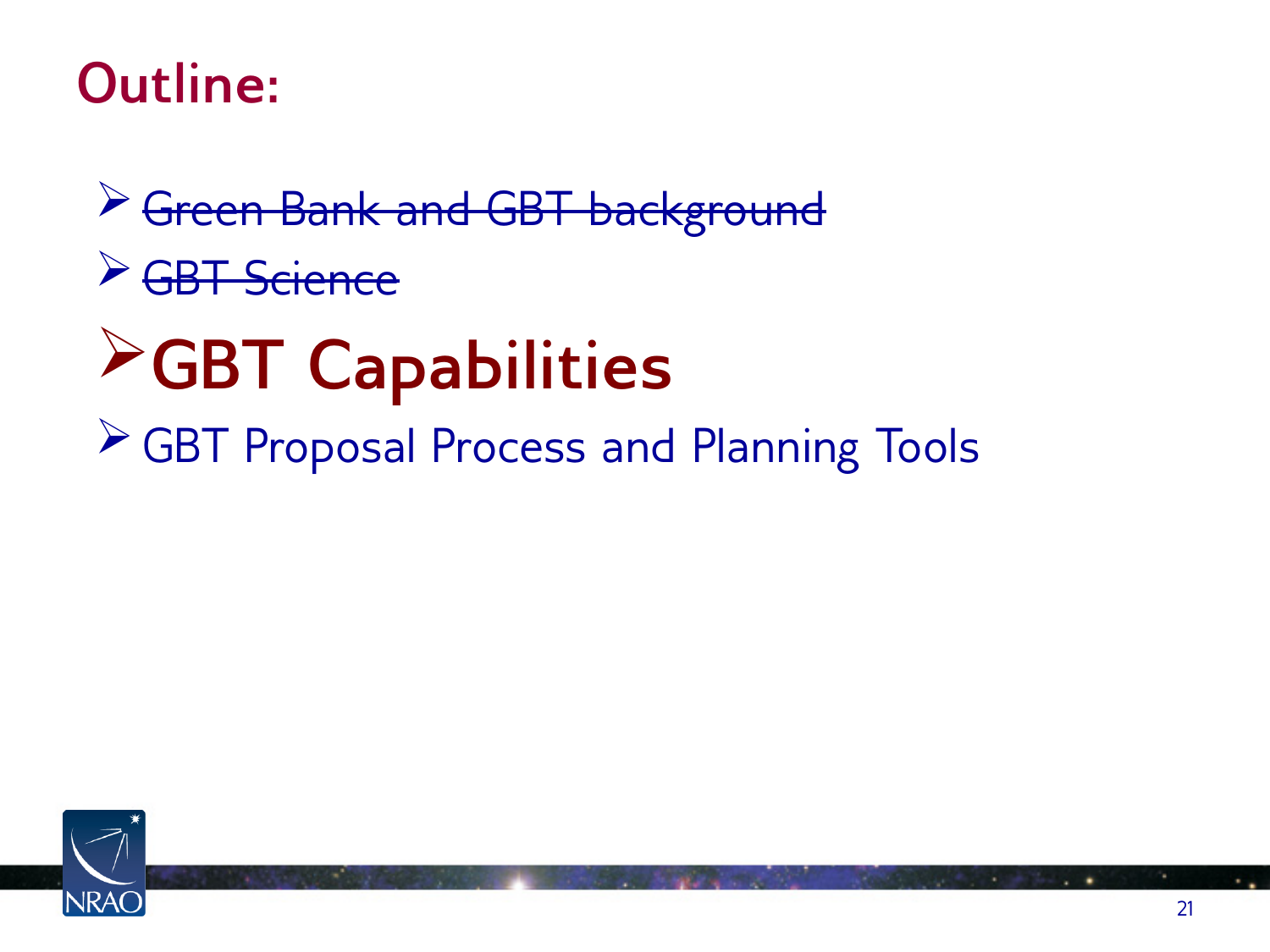

# Outline:
Green Bank and GBT background
GBT Science
GBT Capabilities
GBT Proposal Process and Planning Tools
21